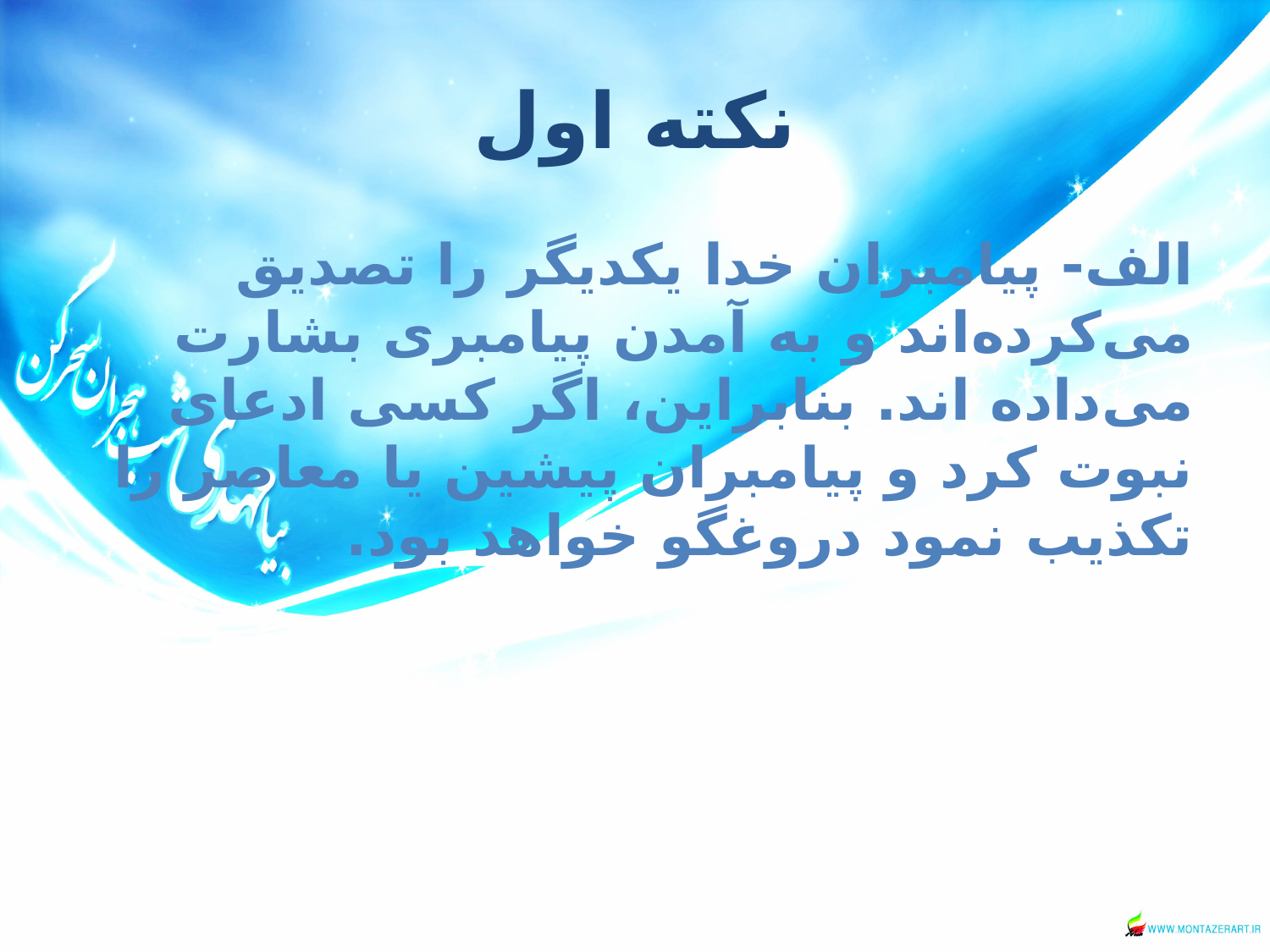

# نکته اول
الف- پيامبران خدا يكديگر را تصديق مى‌كرده‌اند و به آمدن پيامبرى بشارت مى‌داده اند. بنابراين، اگر كسى ادعاى نبوت كرد و پيامبران پيشين يا معاصر را تكذيب نمود دروغگو خواهد بود.